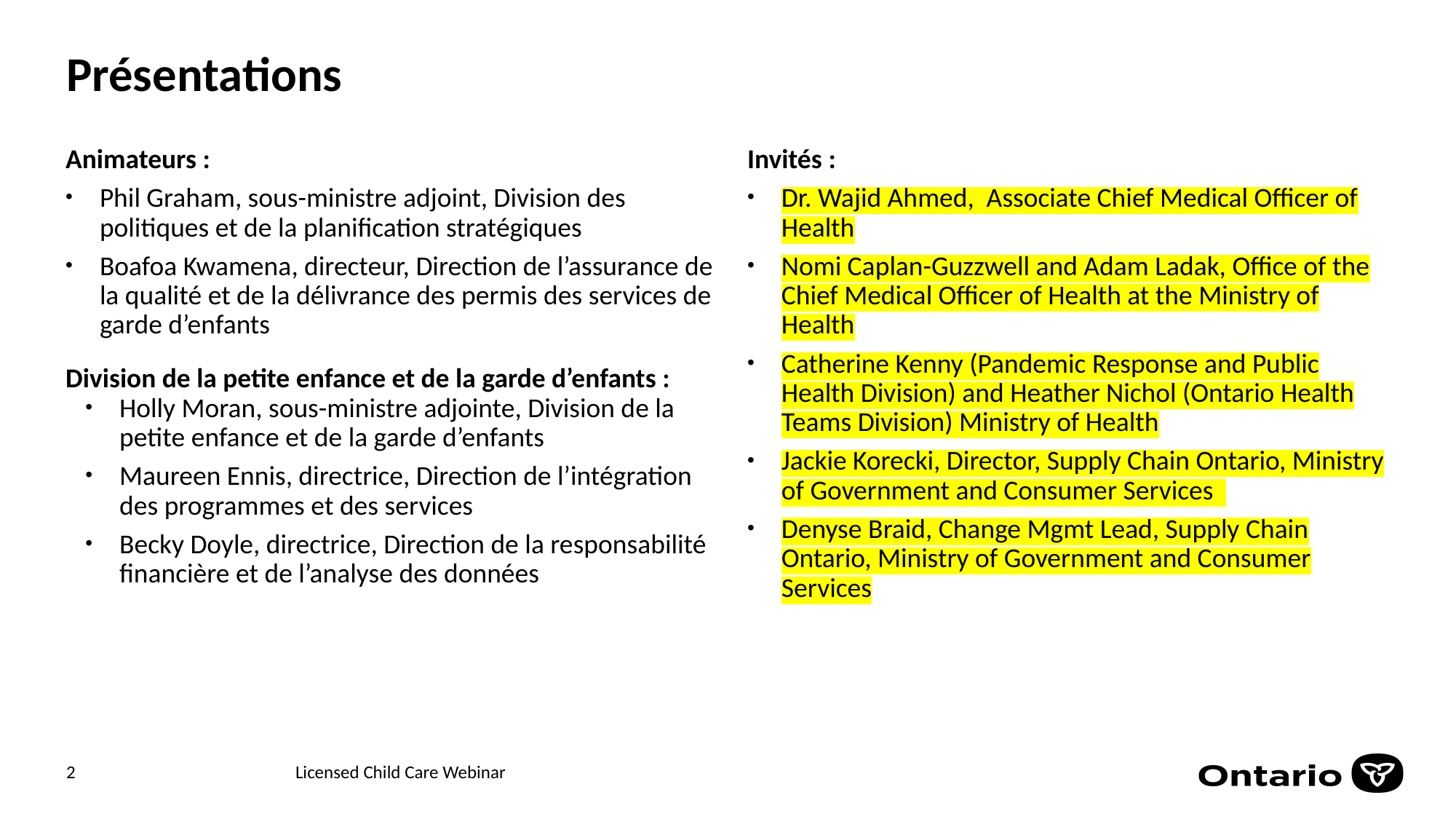

# Présentations
Animateurs :
Phil Graham, sous-ministre adjoint, Division des politiques et de la planification stratégiques
Boafoa Kwamena, directeur, Direction de l’assurance de la qualité et de la délivrance des permis des services de garde d’enfants
Division de la petite enfance et de la garde d’enfants :
Holly Moran, sous-ministre adjointe, Division de la petite enfance et de la garde d’enfants
Maureen Ennis, directrice, Direction de l’intégration des programmes et des services
Becky Doyle, directrice, Direction de la responsabilité financière et de l’analyse des données

Invités :
Dr. Wajid Ahmed,  Associate Chief Medical Officer of Health
Nomi Caplan-Guzzwell and Adam Ladak, Office of the Chief Medical Officer of Health at the Ministry of Health
Catherine Kenny (Pandemic Response and Public Health Division) and Heather Nichol (Ontario Health Teams Division) Ministry of Health
Jackie Korecki, Director, Supply Chain Ontario, Ministry of Government and Consumer Services
Denyse Braid, Change Mgmt Lead, Supply Chain Ontario, Ministry of Government and Consumer Services
2
Licensed Child Care Webinar